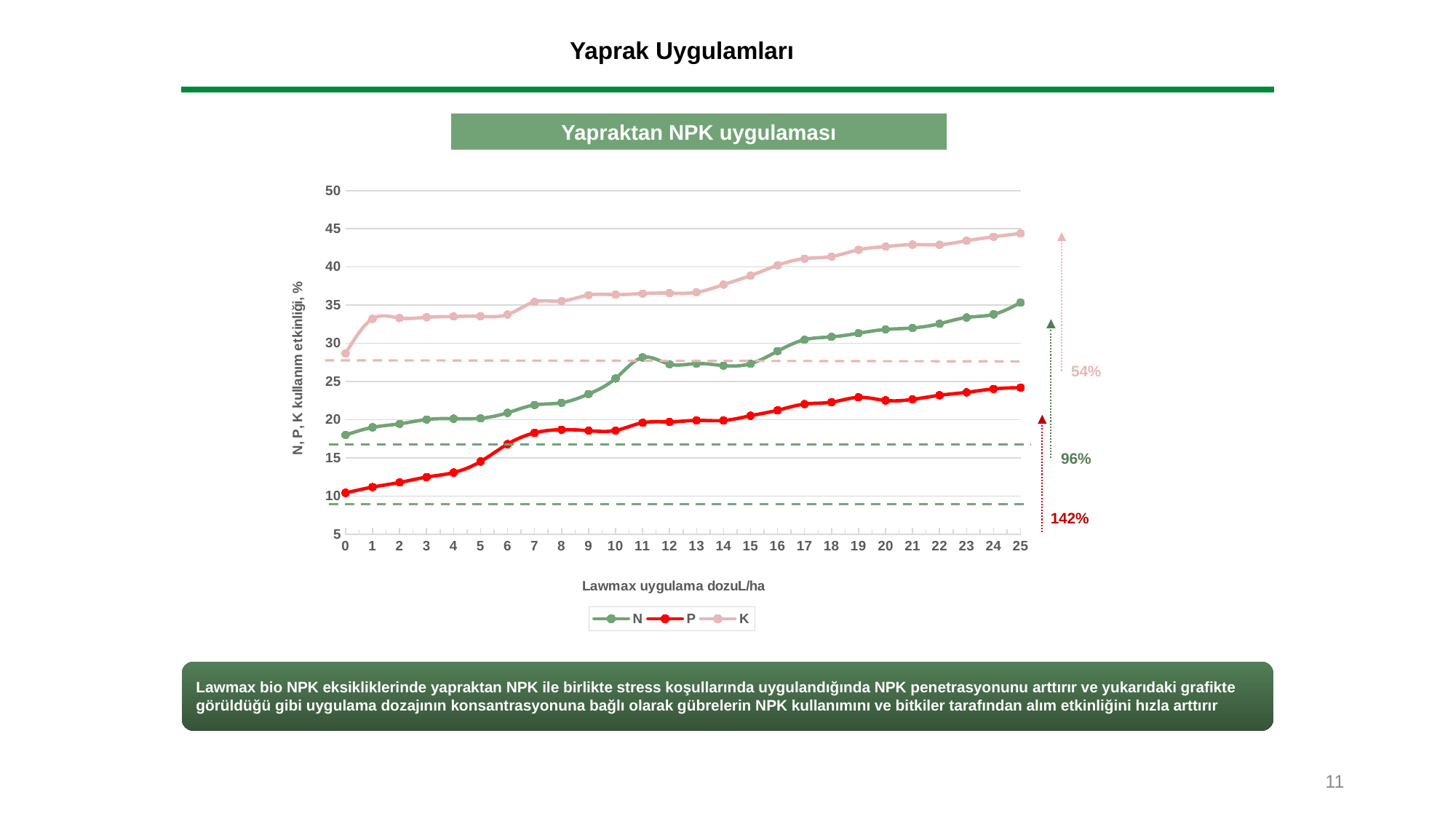

Yaprak Uygulamları

Yapraktan NPK uygulaması

### Chart

| Category | N | P | K |
|---|---|---|---|
| 0 | 17.988372093023255 | 10.4125 | 28.680471759583863 |
| 1 | 18.98936170212766 | 11.171125 | 33.209324549204545 |
| 2 | 19.449152542372882 | 11.778025000000001 | 33.31019594920455 |
| 3 | 20.016197358584602 | 12.4828025 | 33.411067349204544 |
| 4 | 20.130923052632372 | 13.0778025 | 33.513901492045754 |
| 5 | 20.18440069773237 | 14.51877 | 33.54123326928986 |
| 6 | 20.899624060150373 | 16.800173715 | 33.76567760733917 |
| 7 | 21.924812030075188 | 18.2722716 | 35.42198330833055 |
| 8 | 22.21518987341772 | 18.6875 | 35.531310417306884 |
| 9 | 23.365384615384617 | 18.5625 | 36.321963060684425 |
| 10 | 25.4060015388561 | 18.59 | 36.37577337632988 |
| 11 | 28.149692997227906 | 19.59295 | 36.519078826064096 |
| 12 | 27.27067669172932 | 19.70865 | 36.571174516258196 |
| 13 | 27.348370927318292 | 19.9056 | 36.6753658966464 |
| 14 | 27.0796511627907 | 19.896250000000002 | 37.69123185543135 |
| 15 | 27.335697399527184 | 20.515 | 38.8633848847986 |
| 16 | 28.973365617433412 | 21.23 | 40.2178728298452 |
| 17 | 30.466982307500622 | 22.04696 | 41.09308042510608 |
| 18 | 30.84360659928373 | 22.29155 | 41.363978014115396 |
| 19 | 31.32444555195614 | 22.931024999999998 | 42.24960474741509 |
| 20 | 31.815789473684205 | 22.522499999999997 | 42.6663702689679 |
| 21 | 32.01002506265664 | 22.66 | 42.9268487199384 |
| 22 | 32.56962025316456 | 23.198500000000003 | 42.91361378703 |
| 23 | 33.38461538461539 | 23.583000000000002 | 43.430645278440004 |
| 24 | 33.790715568094384 | 24.03375 | 43.947676769850005 |
| 25 | 35.337703049301794 | 24.200000000000003 | 44.394080124408 |
54%
96%
142%
Lawmax bio NPK eksikliklerinde yapraktan NPK ile birlikte stress koşullarında uygulandığında NPK penetrasyonunu arttırır ve yukarıdaki grafikte görüldüğü gibi uygulama dozajının konsantrasyonuna bağlı olarak gübrelerin NPK kullanımını ve bitkiler tarafından alım etkinliğini hızla arttırır
11